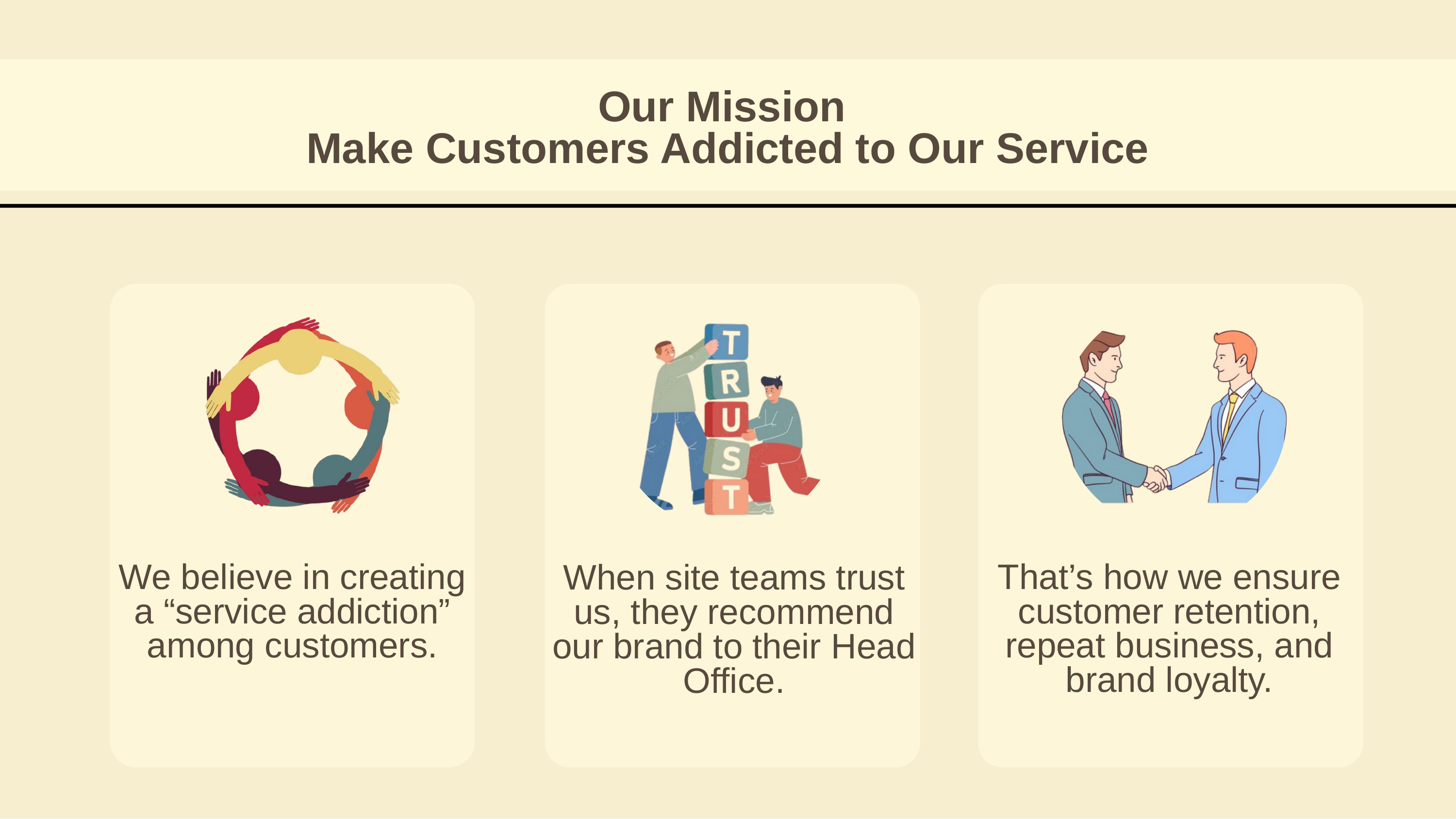

Our Mission
Make Customers Addicted to Our Service

We believe in creating a “service addiction” among customers.
That’s how we ensure customer retention, repeat business, and brand loyalty.
When site teams trust us, they recommend our brand to their Head Office.